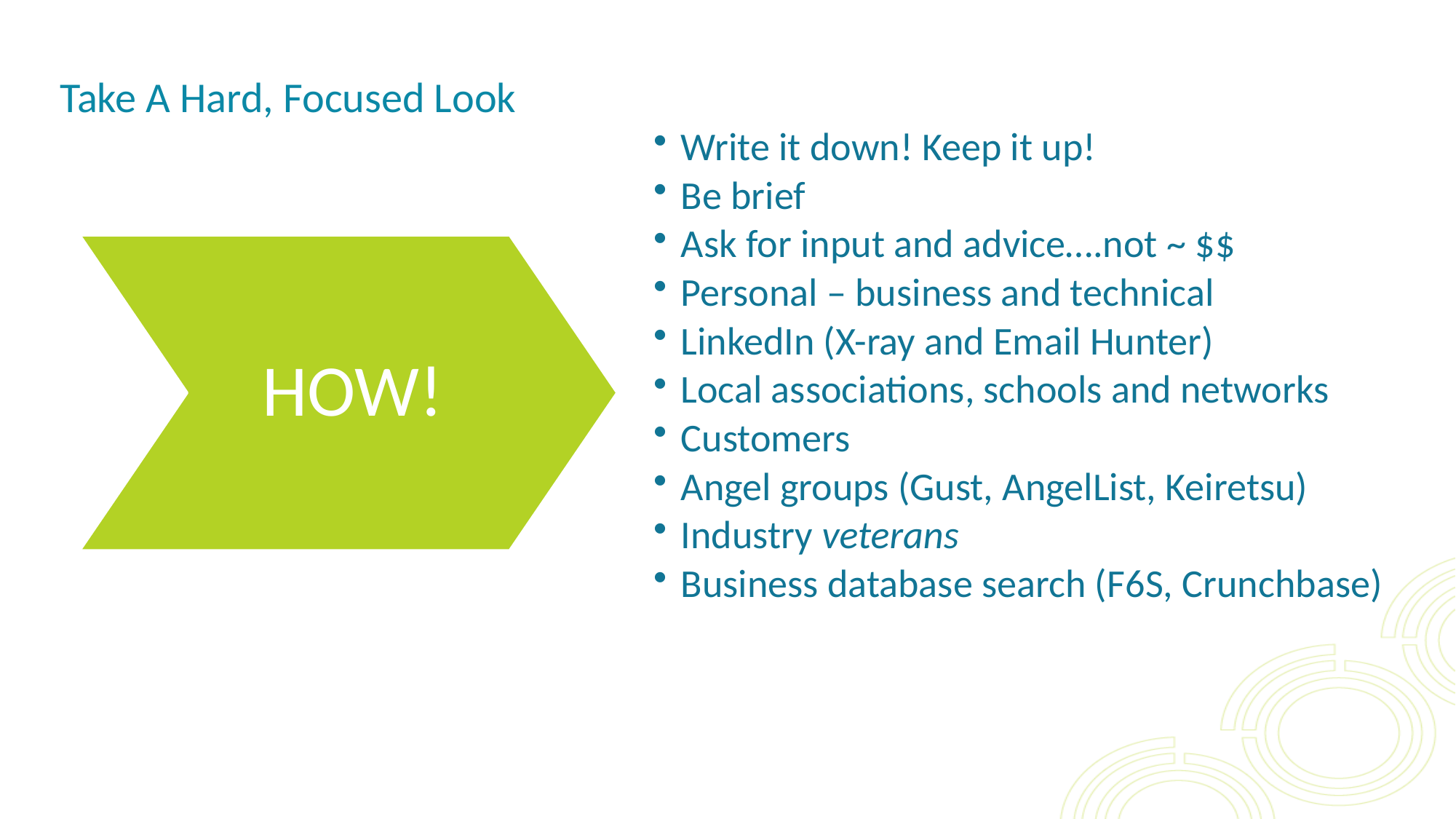

# Take A Hard, Focused Look
Write it down! Keep it up!
Be brief
Ask for input and advice….not ~ $$
Personal – business and technical
LinkedIn (X-ray and Email Hunter)
Local associations, schools and networks
Customers
Angel groups (Gust, AngelList, Keiretsu)
Industry veterans
Business database search (F6S, Crunchbase)

HOW!